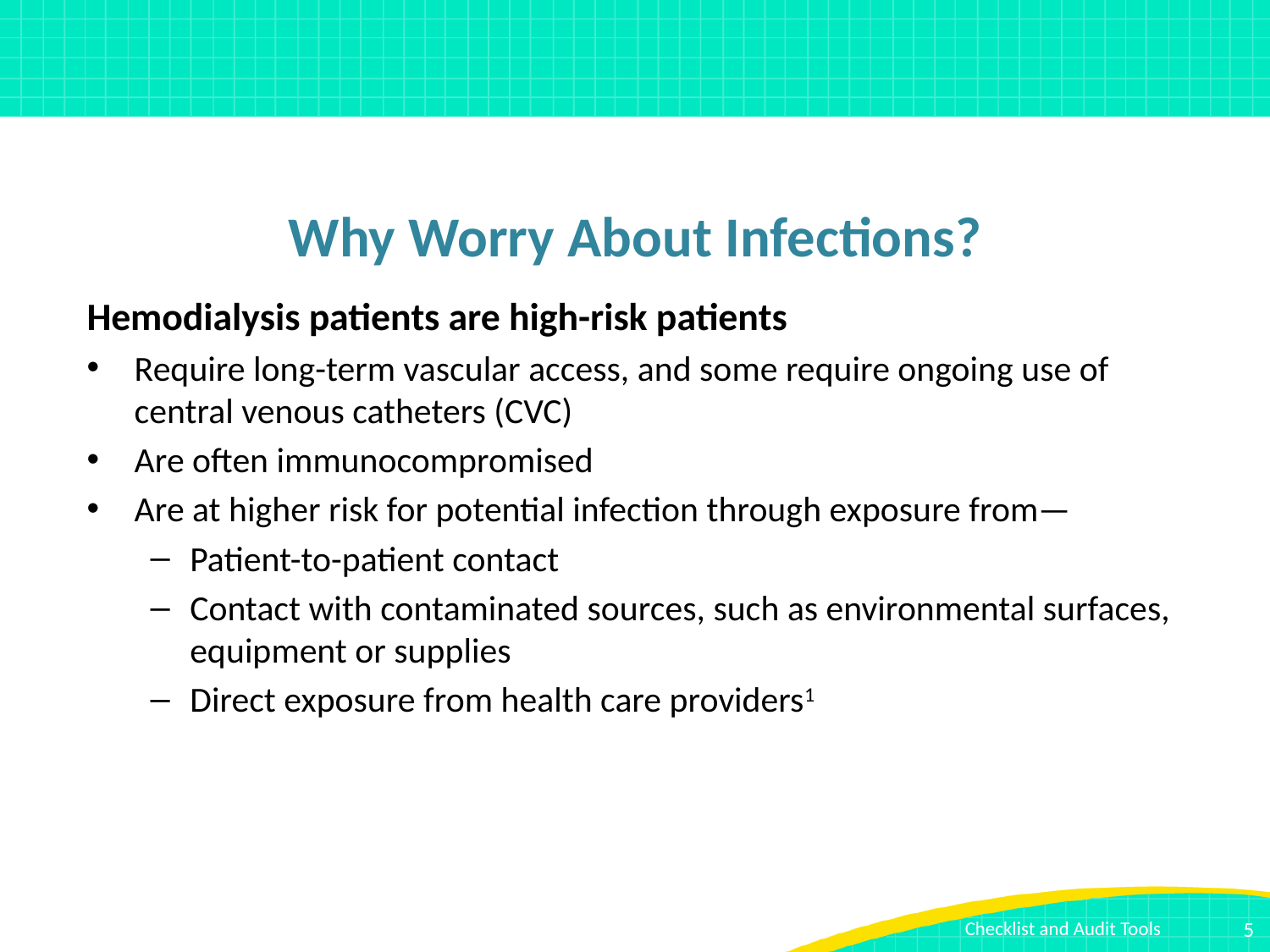

# Why Worry About Infections?
Hemodialysis patients are high-risk patients
Require long-term vascular access, and some require ongoing use of central venous catheters (CVC)
Are often immunocompromised
Are at higher risk for potential infection through exposure from—
Patient-to-patient contact
Contact with contaminated sources, such as environmental surfaces, equipment or supplies
Direct exposure from health care providers1

5